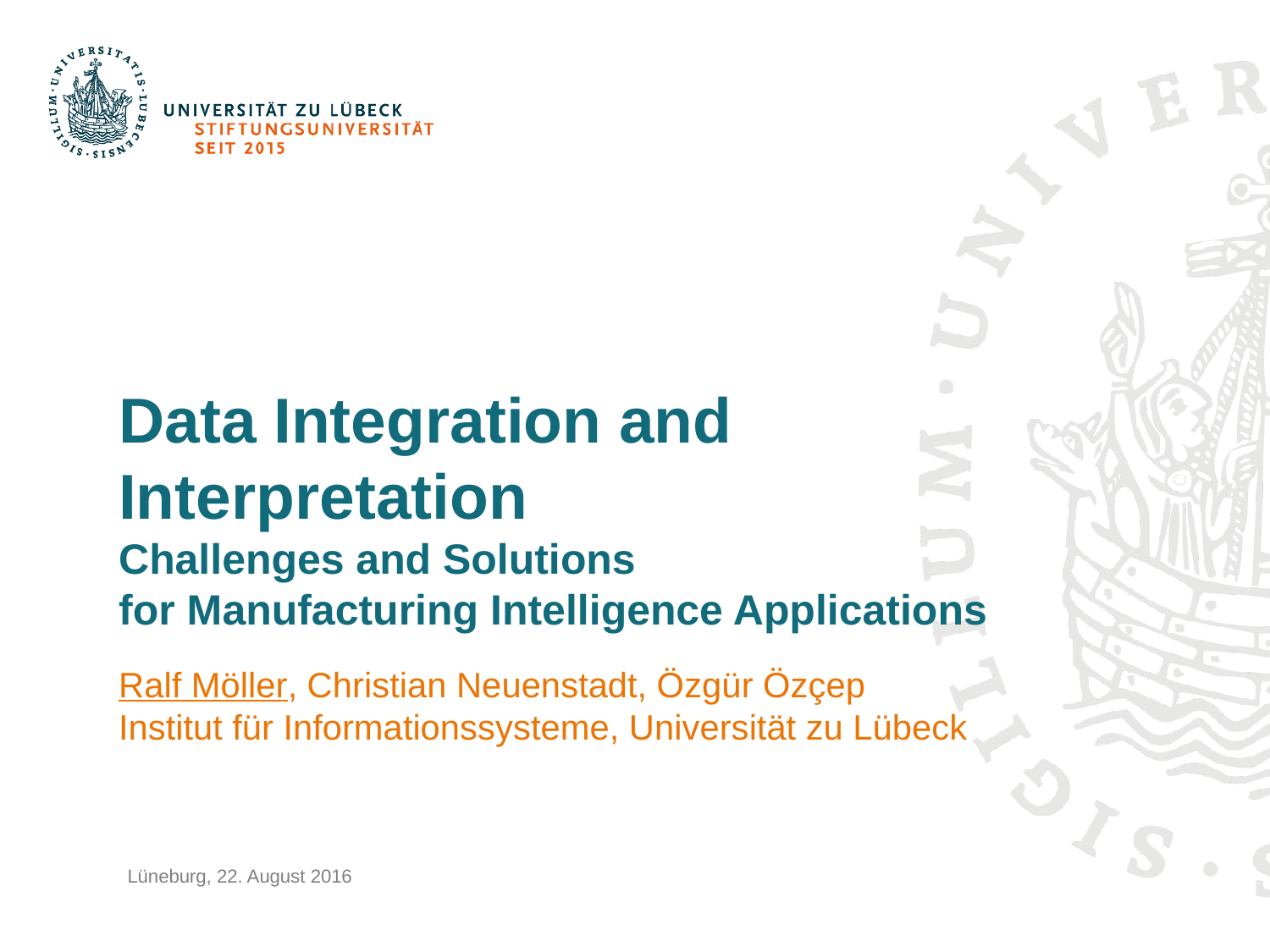

# Data Integration and Interpretation Challenges and Solutions for Manufacturing Intelligence Applications
Ralf Möller, Christian Neuenstadt, Özgür Özçep
Institut für Informationssysteme, Universität zu Lübeck